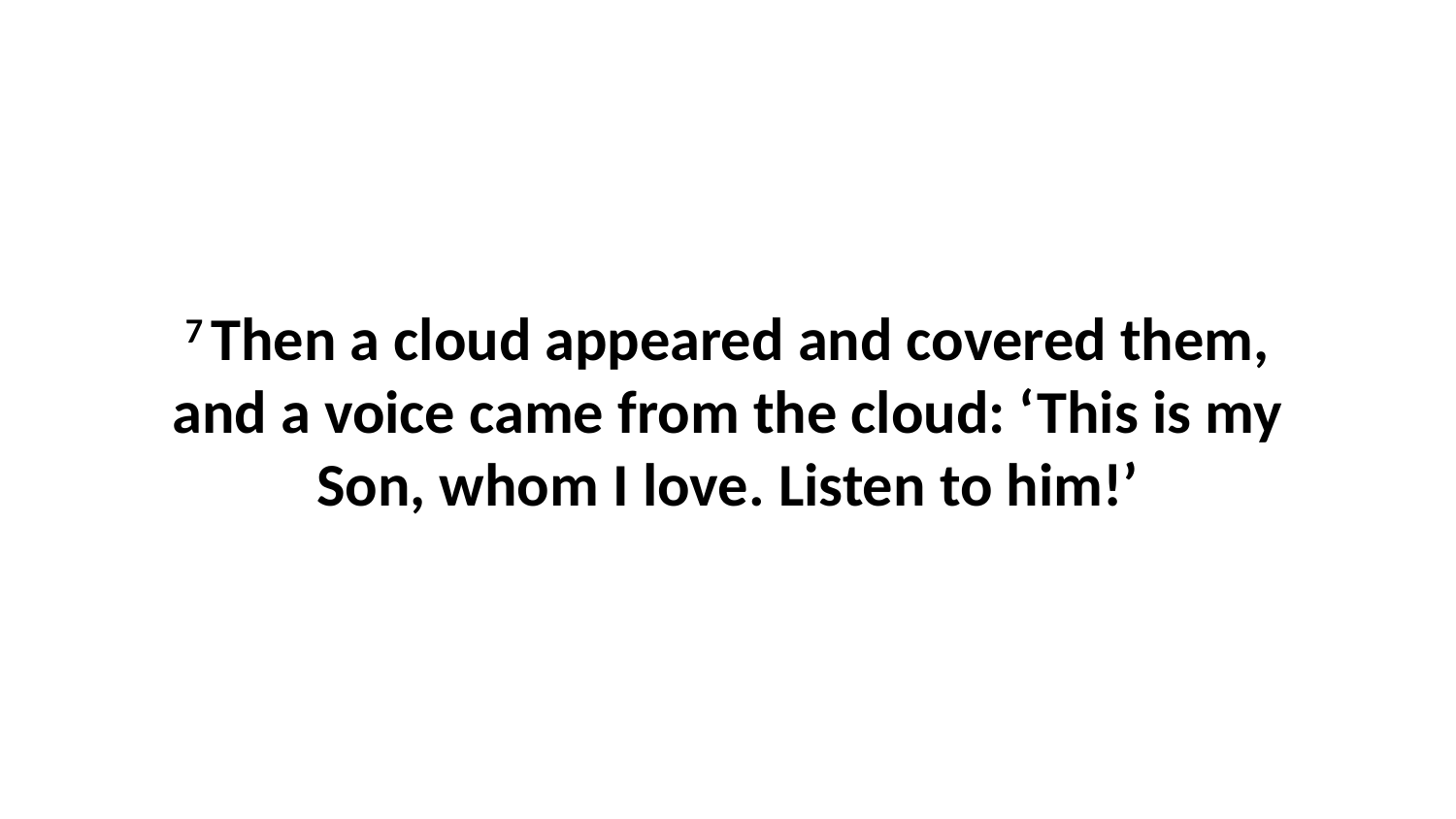

7 Then a cloud appeared and covered them, and a voice came from the cloud: ‘This is my Son, whom I love. Listen to him!’